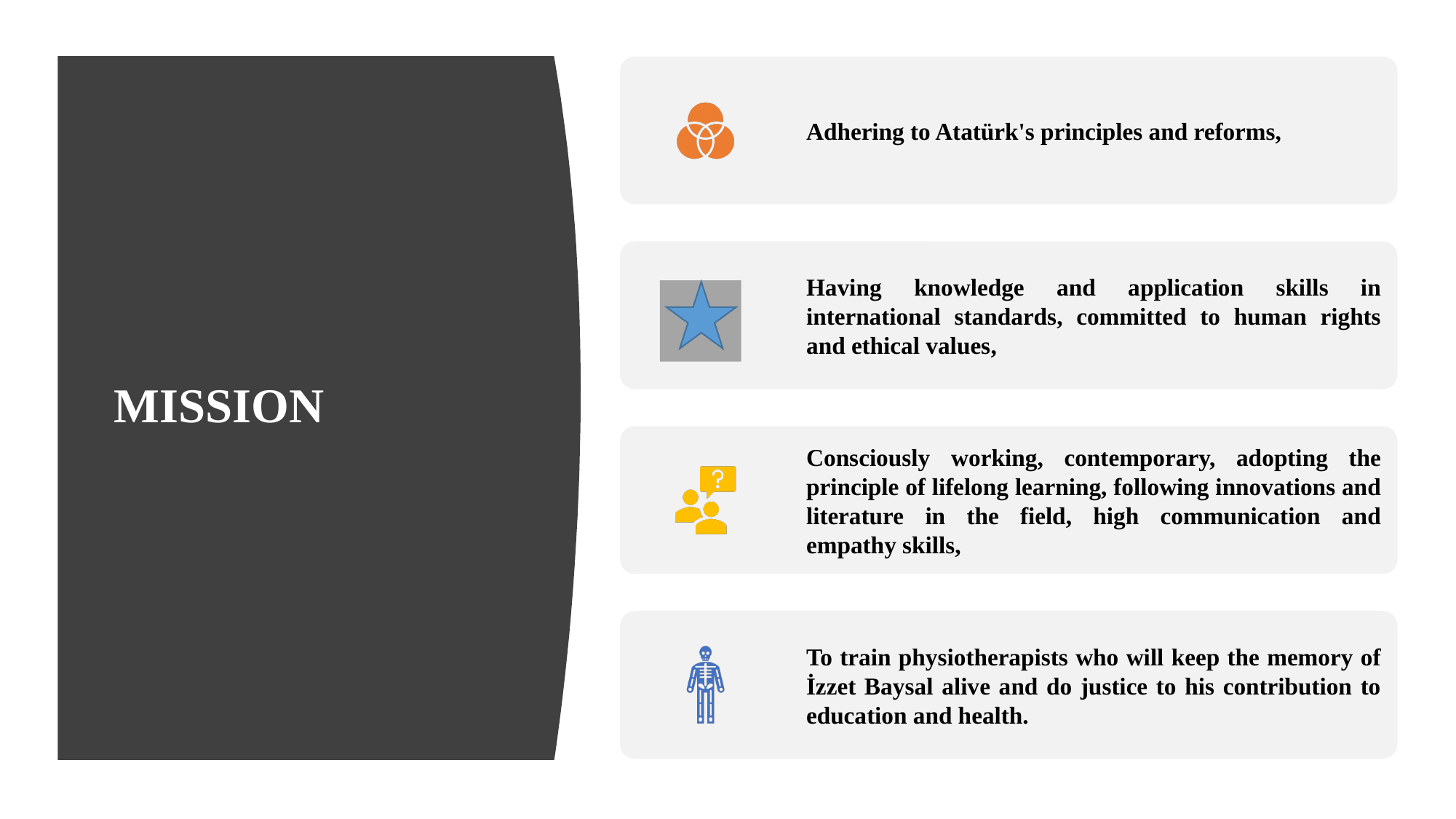

Adhering to Atatürk's principles and reforms,
Having knowledge and application skills in international standards, committed to human rights and ethical values,
Consciously working, contemporary, adopting the principle of lifelong learning, following innovations and literature in the field, high communication and empathy skills,
To train physiotherapists who will keep the memory of İzzet Baysal alive and do justice to his contribution to education and health.

# MISSION